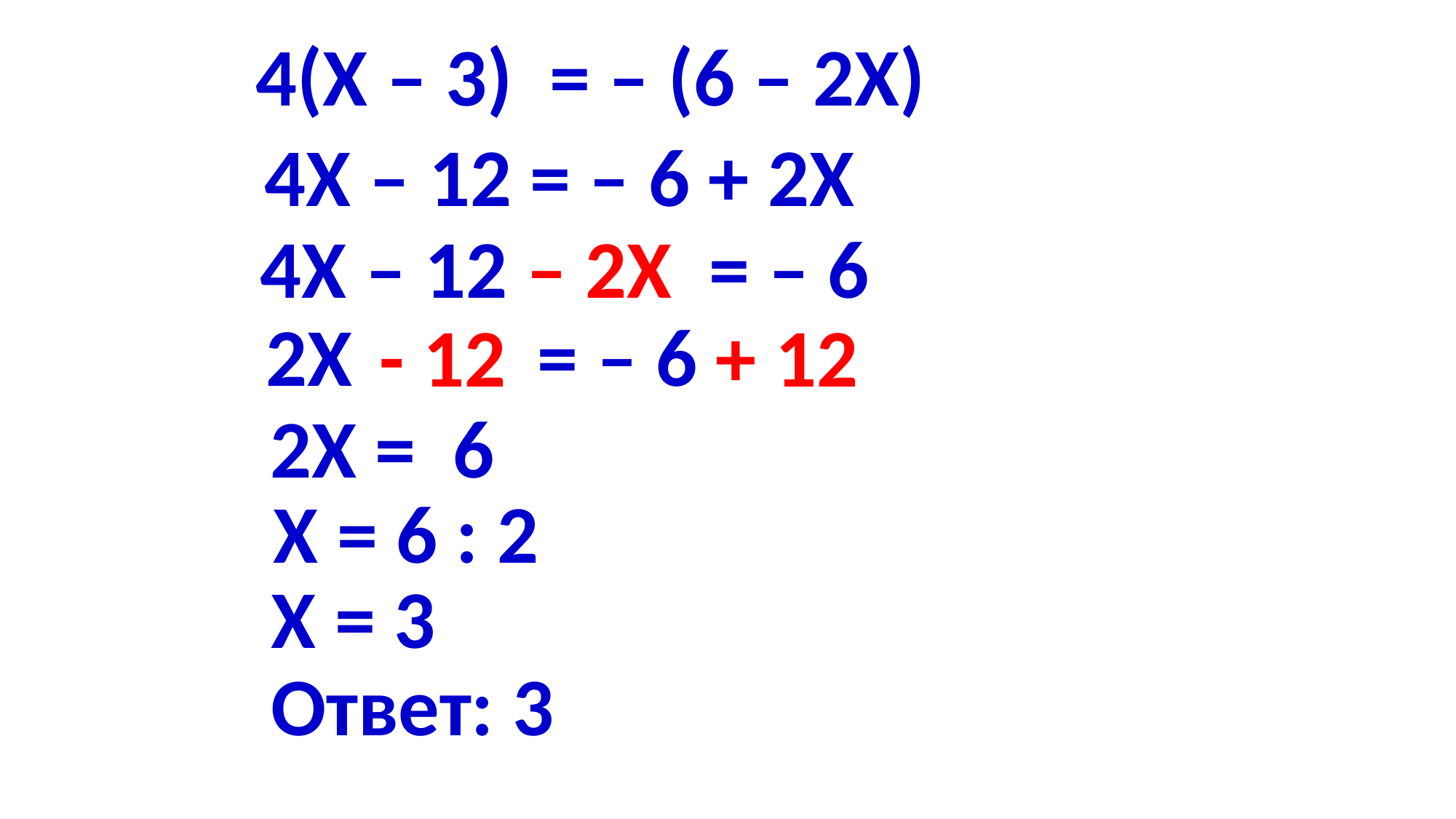

4(Х – 3)  = – (6 – 2Х)
4Х – 12 = – 6 + 2Х
4Х – 12 – 2Х  = – 6
2Х          = – 6
- 12
+ 12
2Х =  6
Х = 6 : 2
Х = 3
Ответ: 3